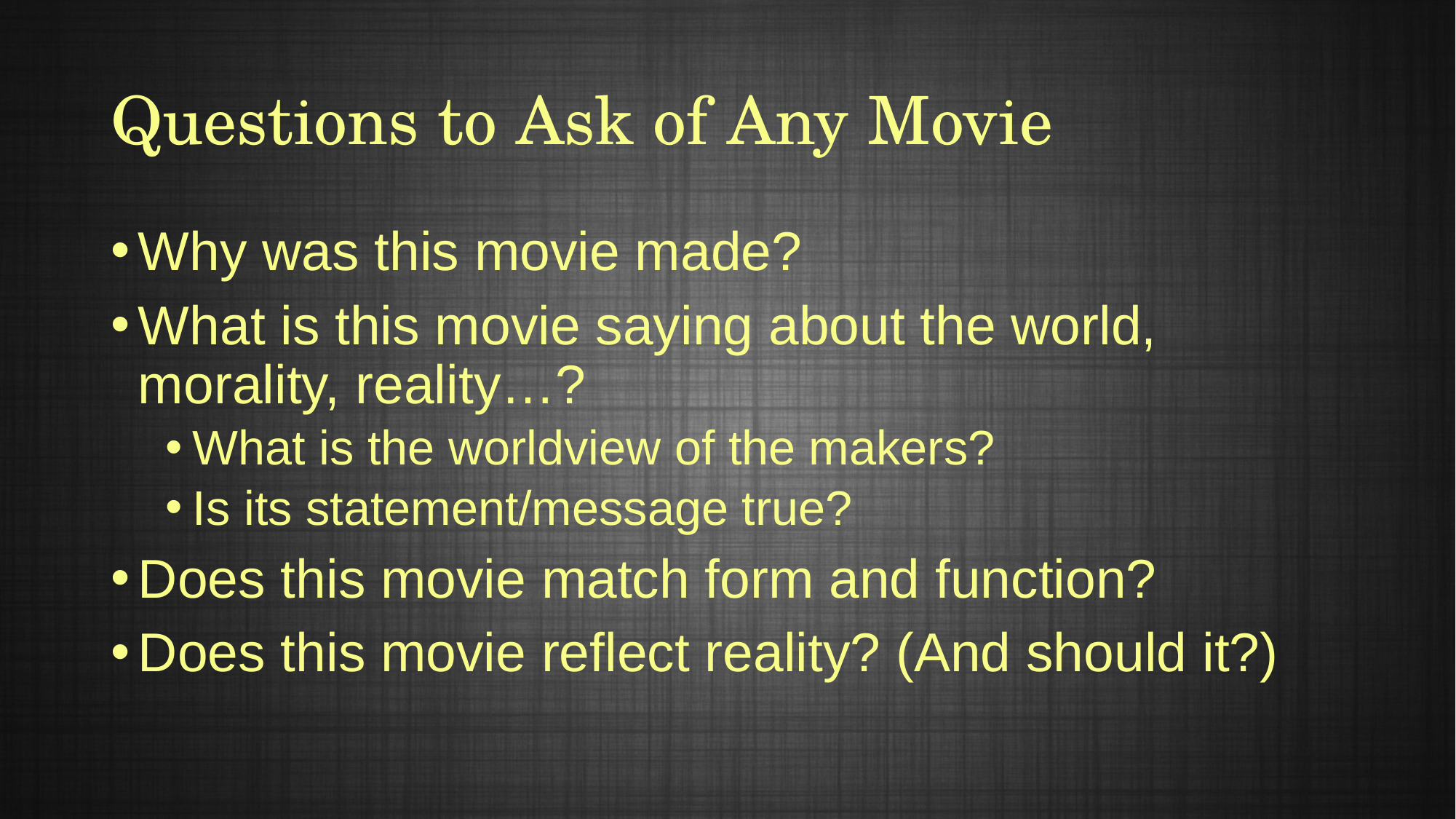

# Questions to Ask of Any Movie
Why was this movie made?
What is this movie saying about the world, morality, reality…?
What is the worldview of the makers?
Is its statement/message true?
Does this movie match form and function?
Does this movie reflect reality? (And should it?)